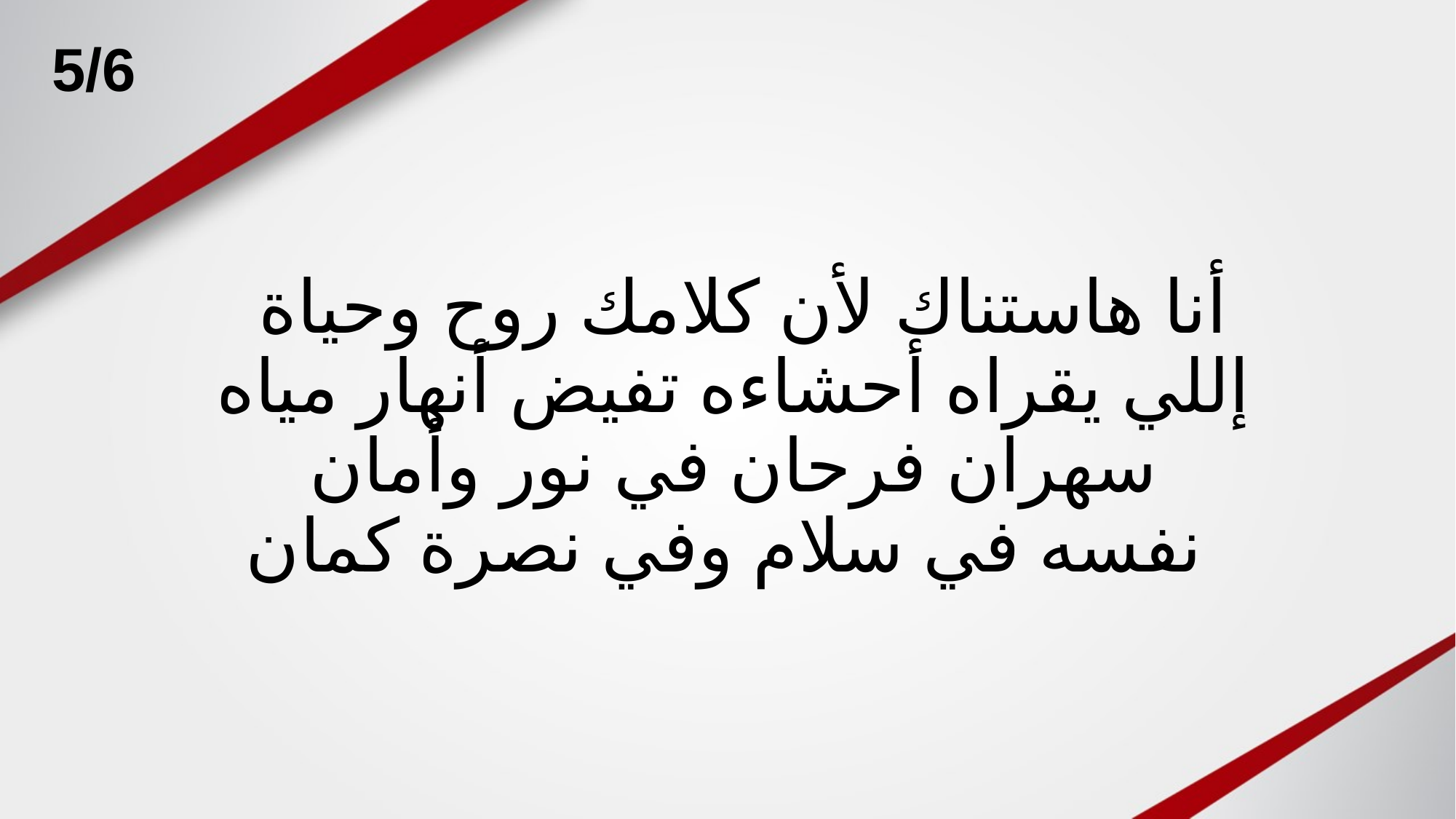

5/6
# أنا هاستناك لأن كلامك روح وحياة إللي يقراه أحشاءه تفيض أنهار مياه سهران فرحان في نور وأمان نفسه في سلام وفي نصرة كمان